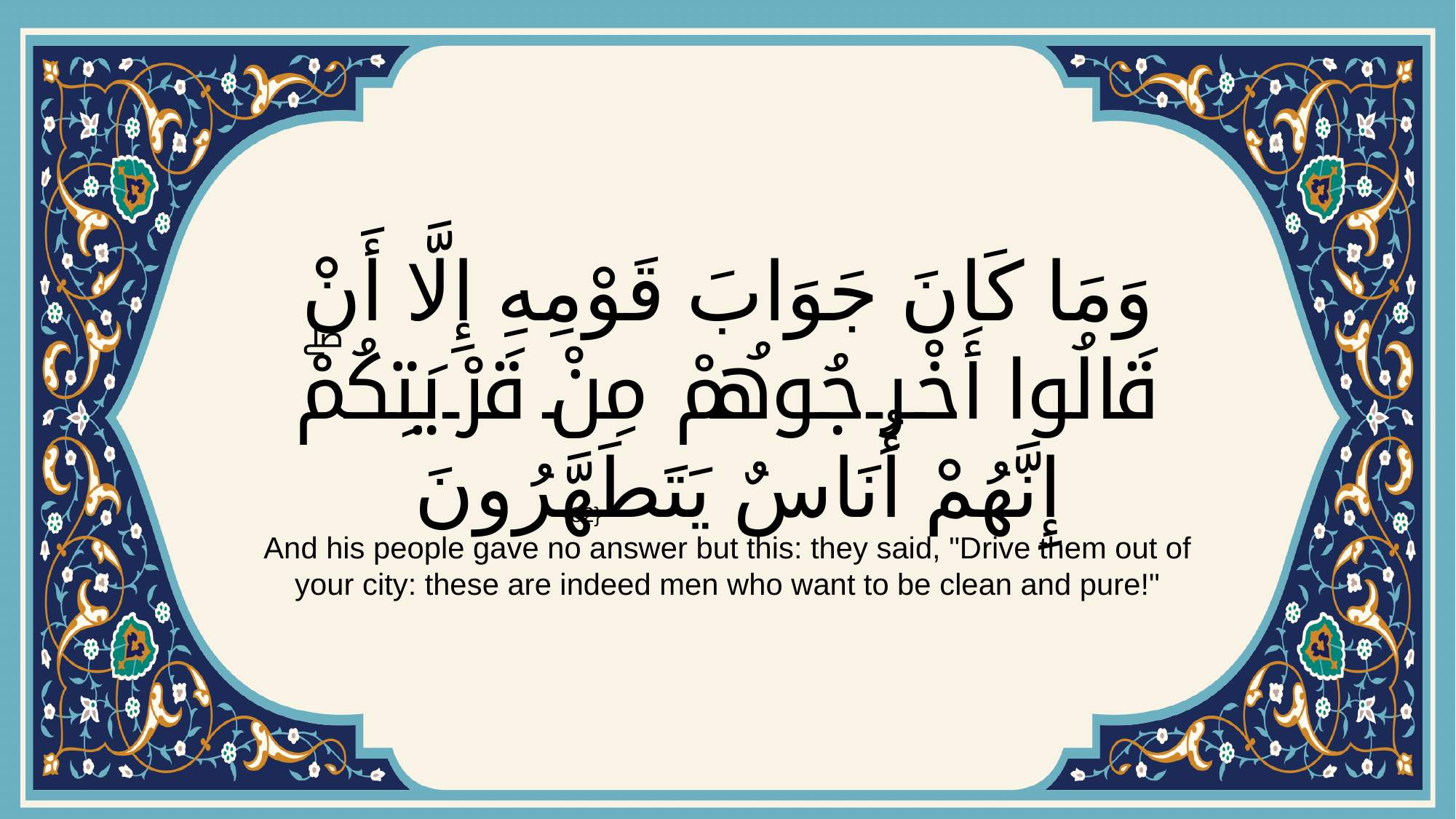

# وَمَا كَانَ جَوَابَ قَوْمِهِ إِلَّا أَنْ قَالُوا أَخْرِجُوهُمْ مِنْ قَرْيَتِكُمْۖ إِنَّهُمْ أُنَاسٌ يَتَطَهَّرُونَ
{82}
And his people gave no answer but this: they said, "Drive them out of your city: these are indeed men who want to be clean and pure!"